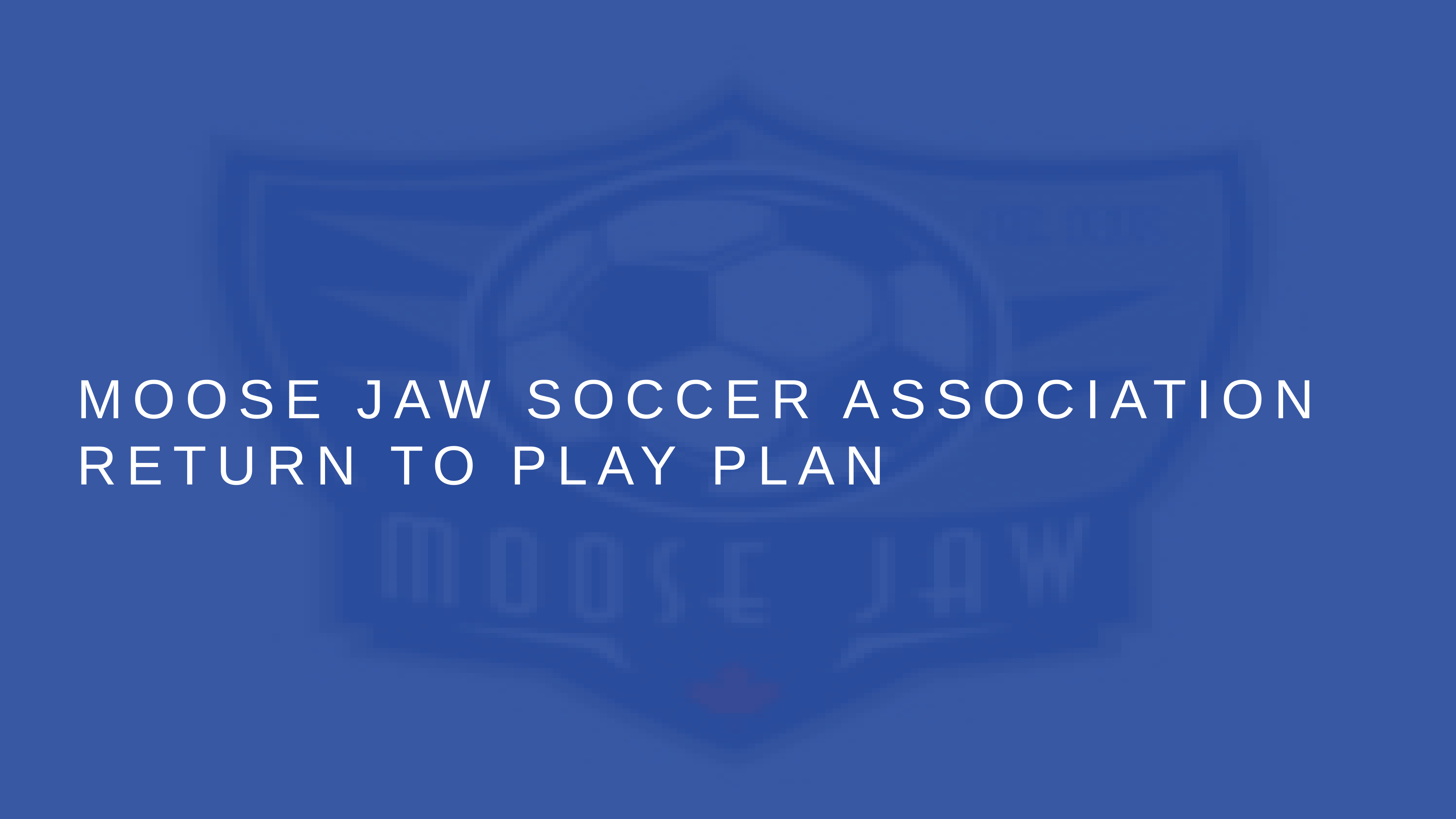

# Moose Jaw Soccer Association return to play plan